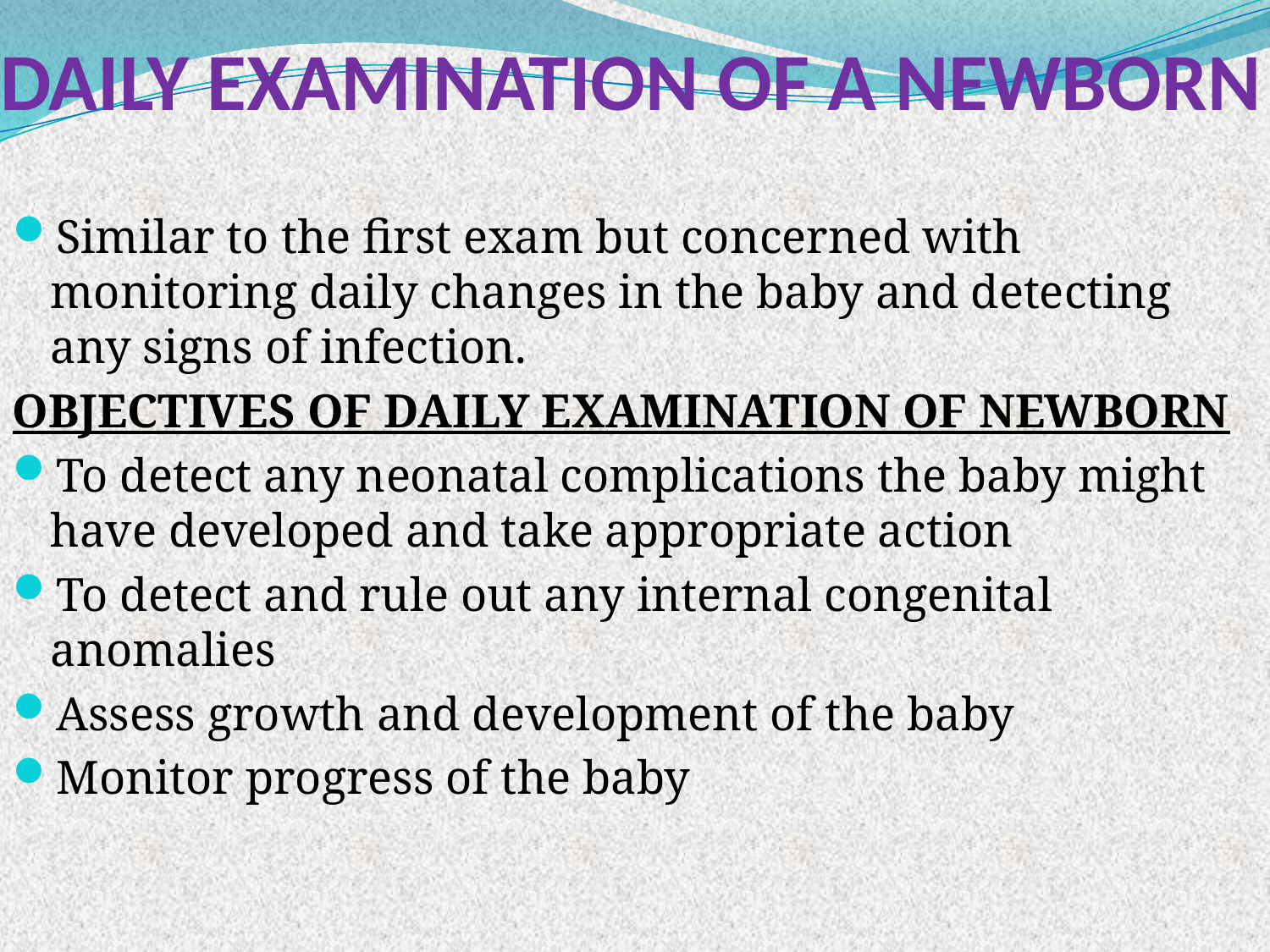

# DAILY EXAMINATION OF A NEWBORN
Similar to the first exam but concerned with monitoring daily changes in the baby and detecting any signs of infection.
OBJECTIVES OF DAILY EXAMINATION OF NEWBORN
To detect any neonatal complications the baby might have developed and take appropriate action
To detect and rule out any internal congenital anomalies
Assess growth and development of the baby
Monitor progress of the baby